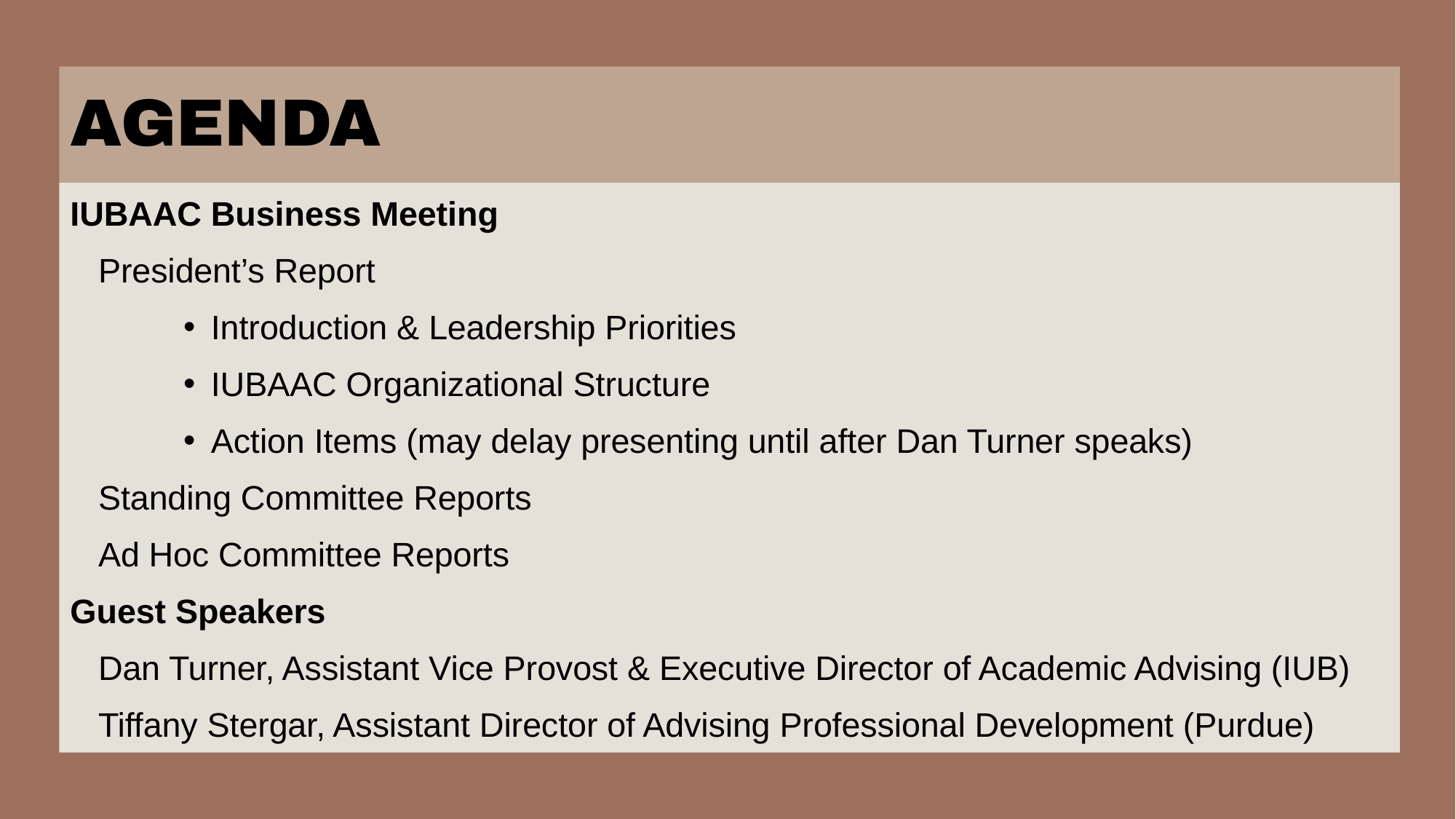

# AGENDA
IUBAAC Business Meeting
President’s Report
Introduction & Leadership Priorities
IUBAAC Organizational Structure
Action Items (may delay presenting until after Dan Turner speaks)
Standing Committee Reports
Ad Hoc Committee Reports
Guest Speakers
Dan Turner, Assistant Vice Provost & Executive Director of Academic Advising (IUB)
Tiffany Stergar, Assistant Director of Advising Professional Development (Purdue)